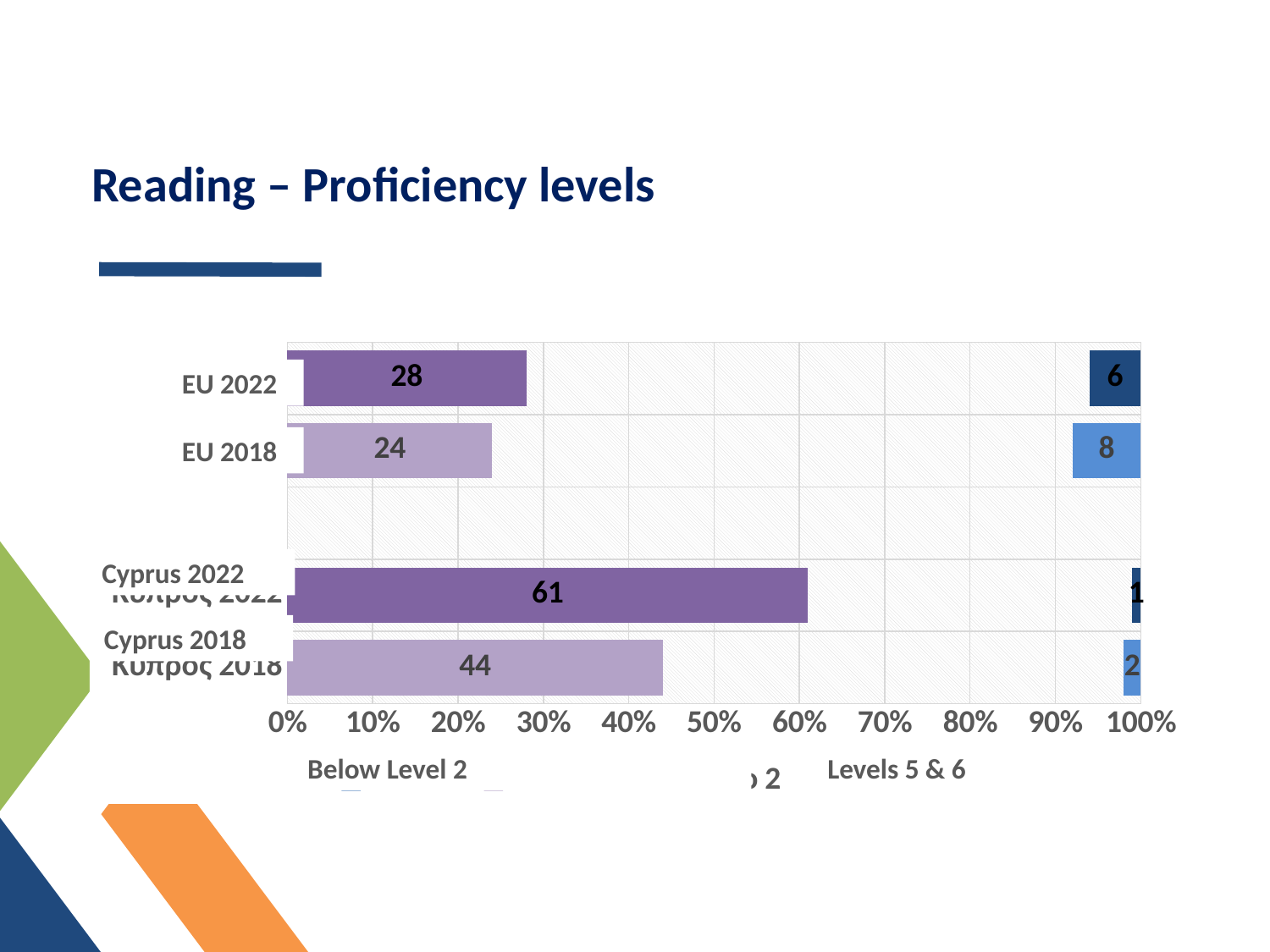

# Reading – Proficiency levels

### Chart

| Category |  | Κάτω από Επίπεδο 2 | Επίπεδο  | Επίπεδο 5 και 6 |
|---|---|---|---|---|
| Κύπρος 2018 | None | 44.0 | 54.0 | 2.0 |
| Κύπρος 2022 | None | 61.0 | 38.0 | 1.0 |
|  | None | None | None | None |
| ΕΕ 2018 | None | 24.0 | 68.0 | 8.0 |
| ΕΕ 2022 | None | 28.0 | 66.0 | 6.0 |
EU 2022
EU 2018
Cyprus 2022
Cyprus 2018
Below Level 2
Levels 5 & 6